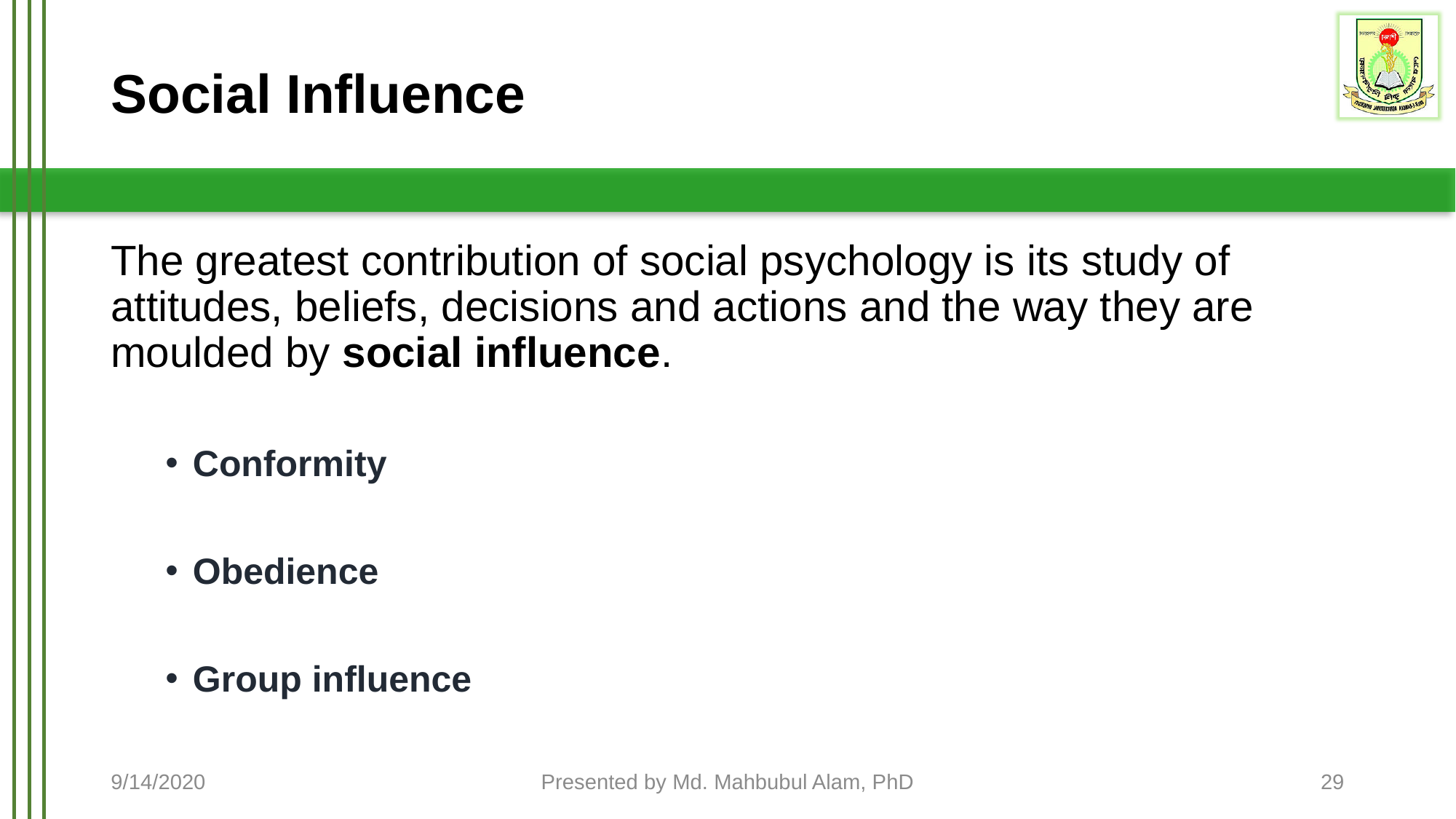

# Social Influence
The greatest contribution of social psychology is its study of attitudes, beliefs, decisions and actions and the way they are moulded by social influence.

Conformity

Obedience

Group influence
9/14/2020
Presented by Md. Mahbubul Alam, PhD
29